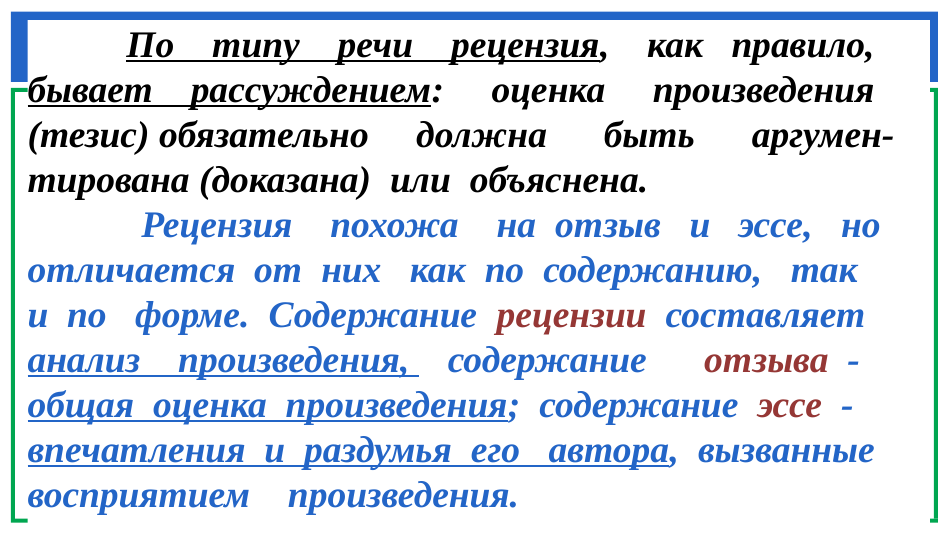

По    типу    речи    рецензия,    как   правило,  бывает    рассуждением:     оценка     произведения  (тезис) обязательно     должна      быть      аргумен-тирована (доказана)  или  объяснена.
            Рецензия    похожа    на  отзыв   и   эссе,   но  отличается  от  них   как  по  содержанию,   так
и  по   форме.  Содержание  рецензии  составляет  анализ    произведения,    содержание      отзыва  -
общая  оценка  произведения;  содержание  эссе  -  впечатления  и  раздумья  его   автора,  вызванные   восприятием    произведения.